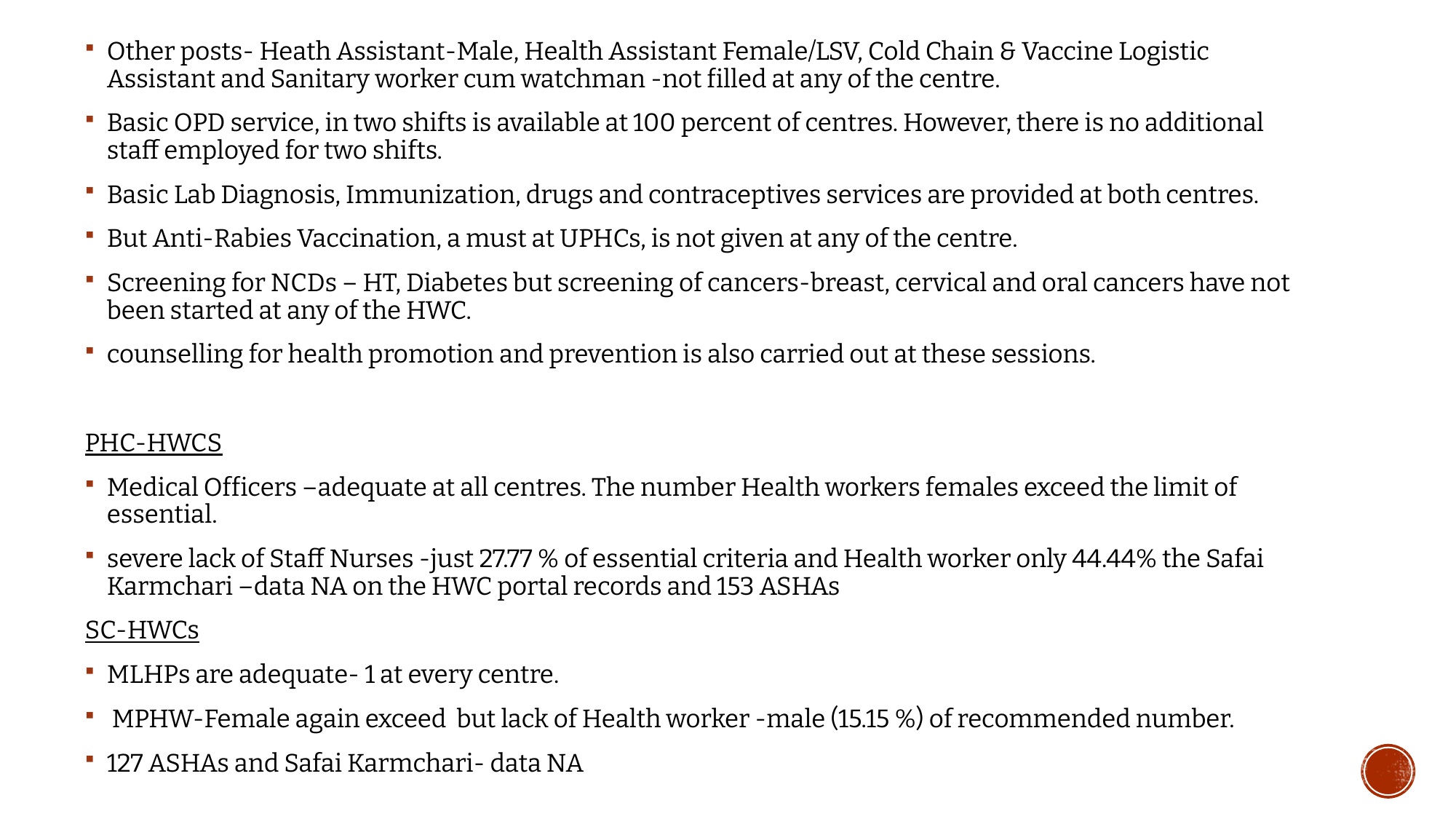

Other posts- Heath Assistant-Male, Health Assistant Female/LSV, Cold Chain & Vaccine Logistic Assistant and Sanitary worker cum watchman -not filled at any of the centre.
Basic OPD service, in two shifts is available at 100 percent of centres. However, there is no additional staff employed for two shifts.
Basic Lab Diagnosis, Immunization, drugs and contraceptives services are provided at both centres.
But Anti-Rabies Vaccination, a must at UPHCs, is not given at any of the centre.
Screening for NCDs – HT, Diabetes but screening of cancers-breast, cervical and oral cancers have not been started at any of the HWC.
counselling for health promotion and prevention is also carried out at these sessions.

PHC-HWCS
Medical Officers –adequate at all centres. The number Health workers females exceed the limit of essential.
severe lack of Staff Nurses -just 27.77 % of essential criteria and Health worker only 44.44% the Safai Karmchari –data NA on the HWC portal records and 153 ASHAs
SC-HWCs
MLHPs are adequate- 1 at every centre.
 MPHW-Female again exceed  but lack of Health worker -male (15.15 %) of recommended number.
127 ASHAs and Safai Karmchari- data NA